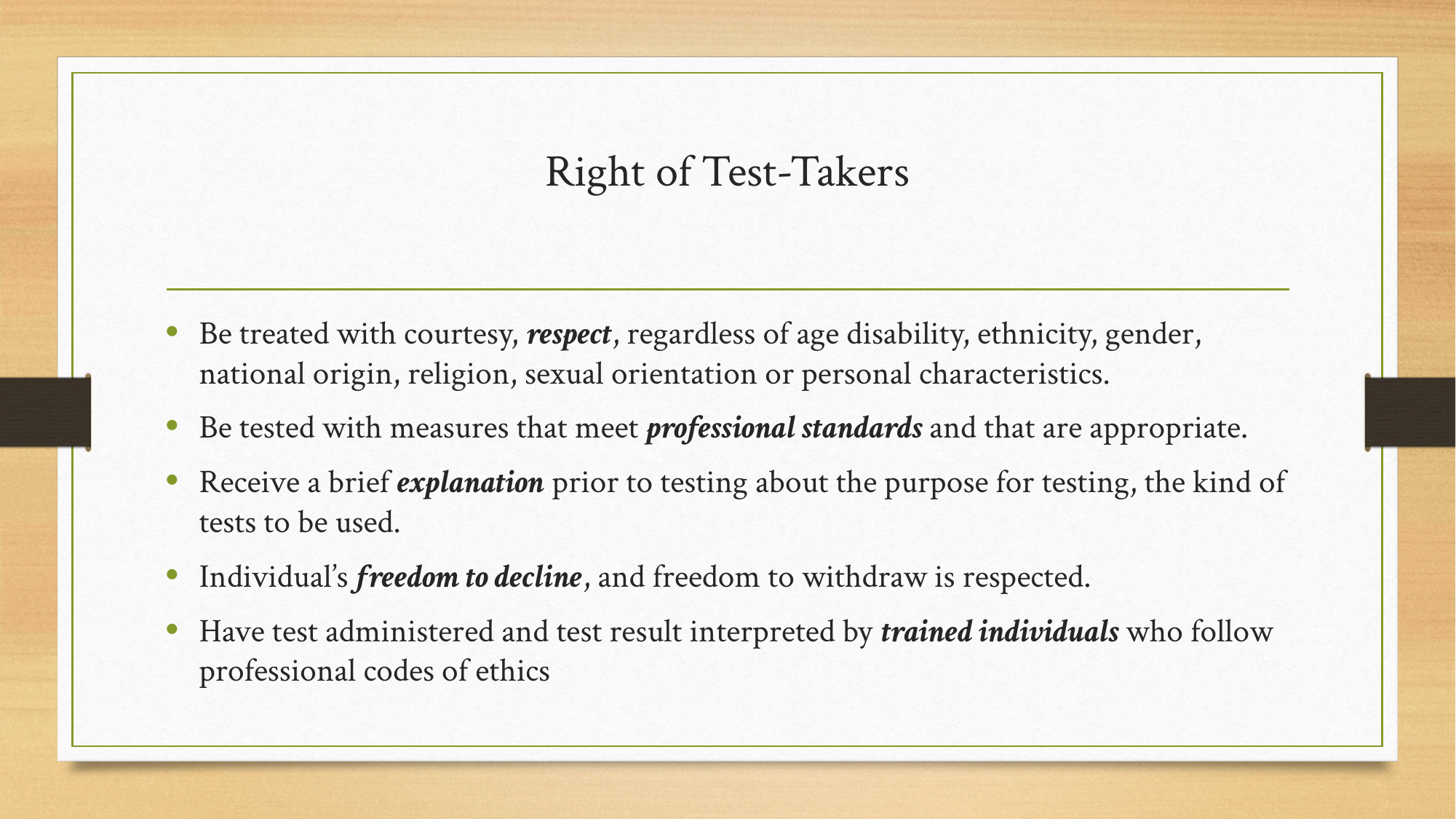

# Right of Test-Takers
Be treated with courtesy, respect, regardless of age disability, ethnicity, gender, national origin, religion, sexual orientation or personal characteristics.
Be tested with measures that meet professional standards and that are appropriate.
Receive a brief explanation prior to testing about the purpose for testing, the kind of tests to be used.
Individual’s freedom to decline, and freedom to withdraw is respected.
Have test administered and test result interpreted by trained individuals who follow professional codes of ethics